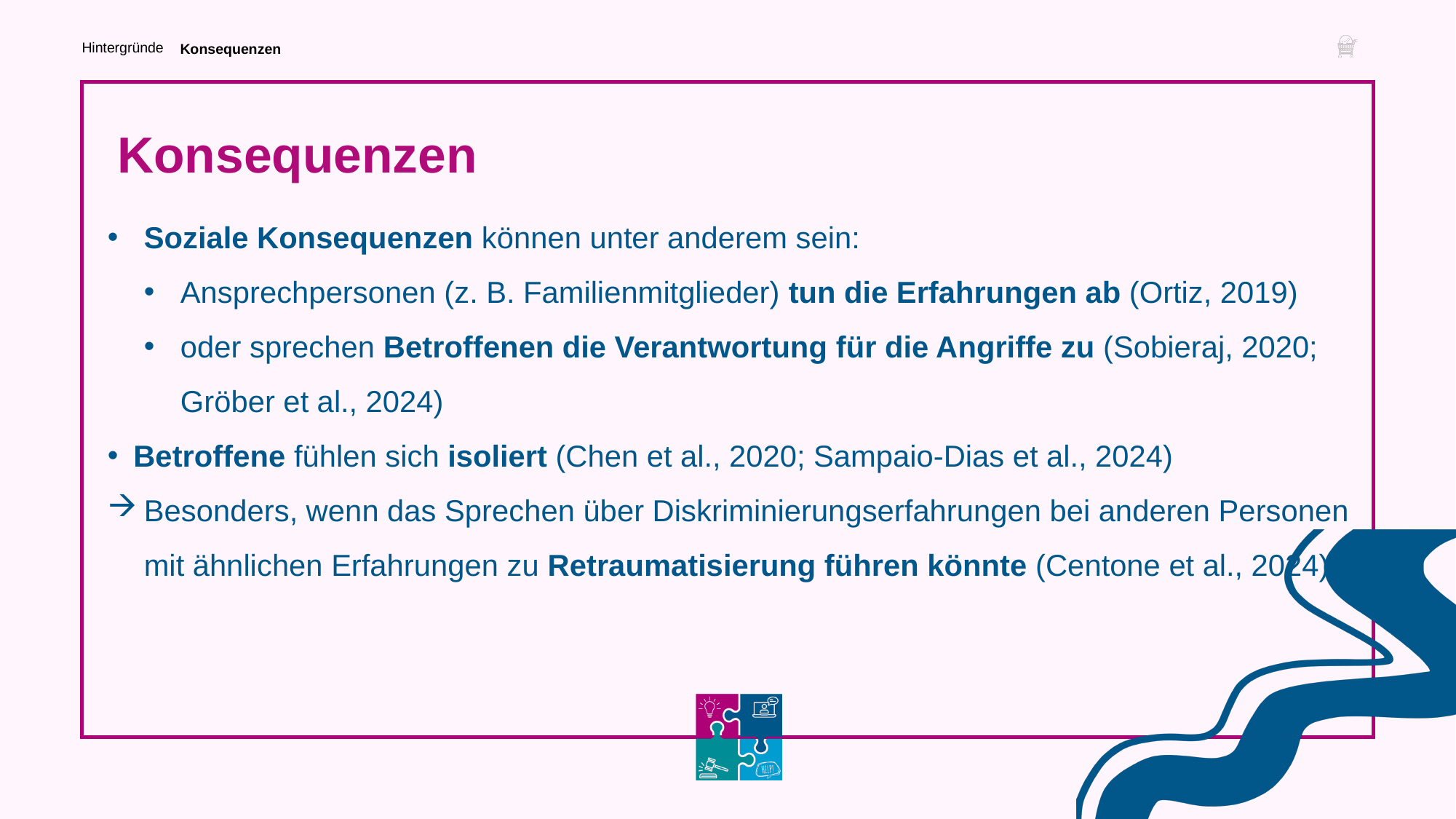

Hintergründe
Konsequenzen

Konsequenzen
Soziale Konsequenzen können unter anderem sein:
Ansprechpersonen (z. B. Familienmitglieder) tun die Erfahrungen ab (Ortiz, 2019)
oder sprechen Betroffenen die Verantwortung für die Angriffe zu (Sobieraj, 2020; Gröber et al., 2024)
Betroffene fühlen sich isoliert (Chen et al., 2020; Sampaio-Dias et al., 2024)
Besonders, wenn das Sprechen über Diskriminierungserfahrungen bei anderen Personen mit ähnlichen Erfahrungen zu Retraumatisierung führen könnte (Centone et al., 2024)